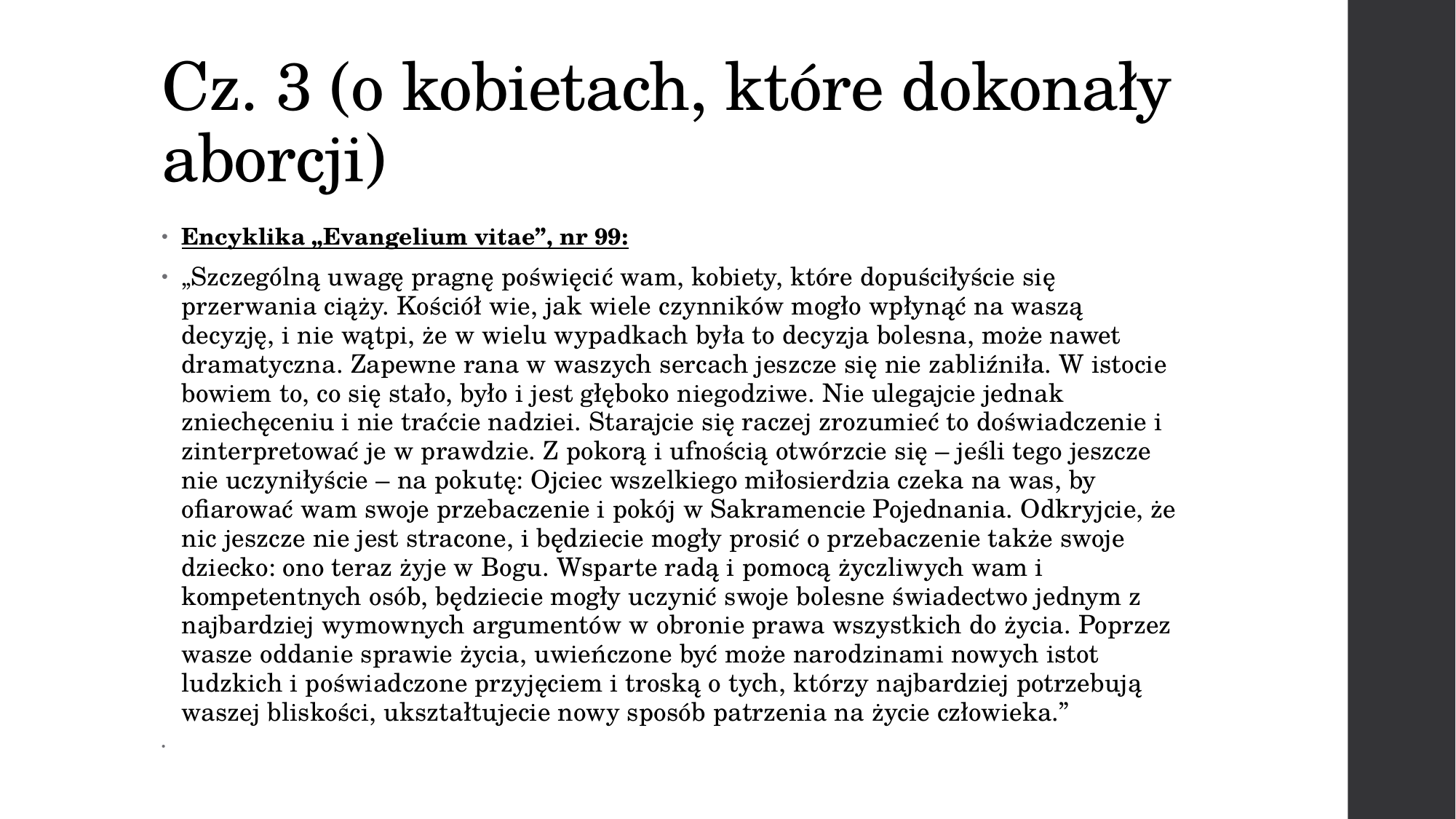

# Cz. 3 (o kobietach, które dokonały aborcji)
Encyklika „Evangelium vitae”, nr 99:
„Szczególną uwagę pragnę poświęcić wam, kobiety, które dopuściłyście się przerwania ciąży. Kościół wie, jak wiele czynników mogło wpłynąć na waszą decyzję, i nie wątpi, że w wielu wypadkach była to decyzja bolesna, może nawet dramatyczna. Zapewne rana w waszych sercach jeszcze się nie zabliźniła. W istocie bowiem to, co się stało, było i jest głęboko niegodziwe. Nie ulegajcie jednak zniechęceniu i nie traćcie nadziei. Starajcie się raczej zrozumieć to doświadczenie i zinterpretować je w prawdzie. Z pokorą i ufnością otwórzcie się – jeśli tego jeszcze nie uczyniłyście – na pokutę: Ojciec wszelkiego miłosierdzia czeka na was, by ofiarować wam swoje przebaczenie i pokój w Sakramencie Pojednania. Odkryjcie, że nic jeszcze nie jest stracone, i będziecie mogły prosić o przebaczenie także swoje dziecko: ono teraz żyje w Bogu. Wsparte radą i pomocą życzliwych wam i kompetentnych osób, będziecie mogły uczynić swoje bolesne świadectwo jednym z najbardziej wymownych argumentów w obronie prawa wszystkich do życia. Poprzez wasze oddanie sprawie życia, uwieńczone być może narodzinami nowych istot ludzkich i poświadczone przyjęciem i troską o tych, którzy najbardziej potrzebują waszej bliskości, ukształtujecie nowy sposób patrzenia na życie człowieka.”